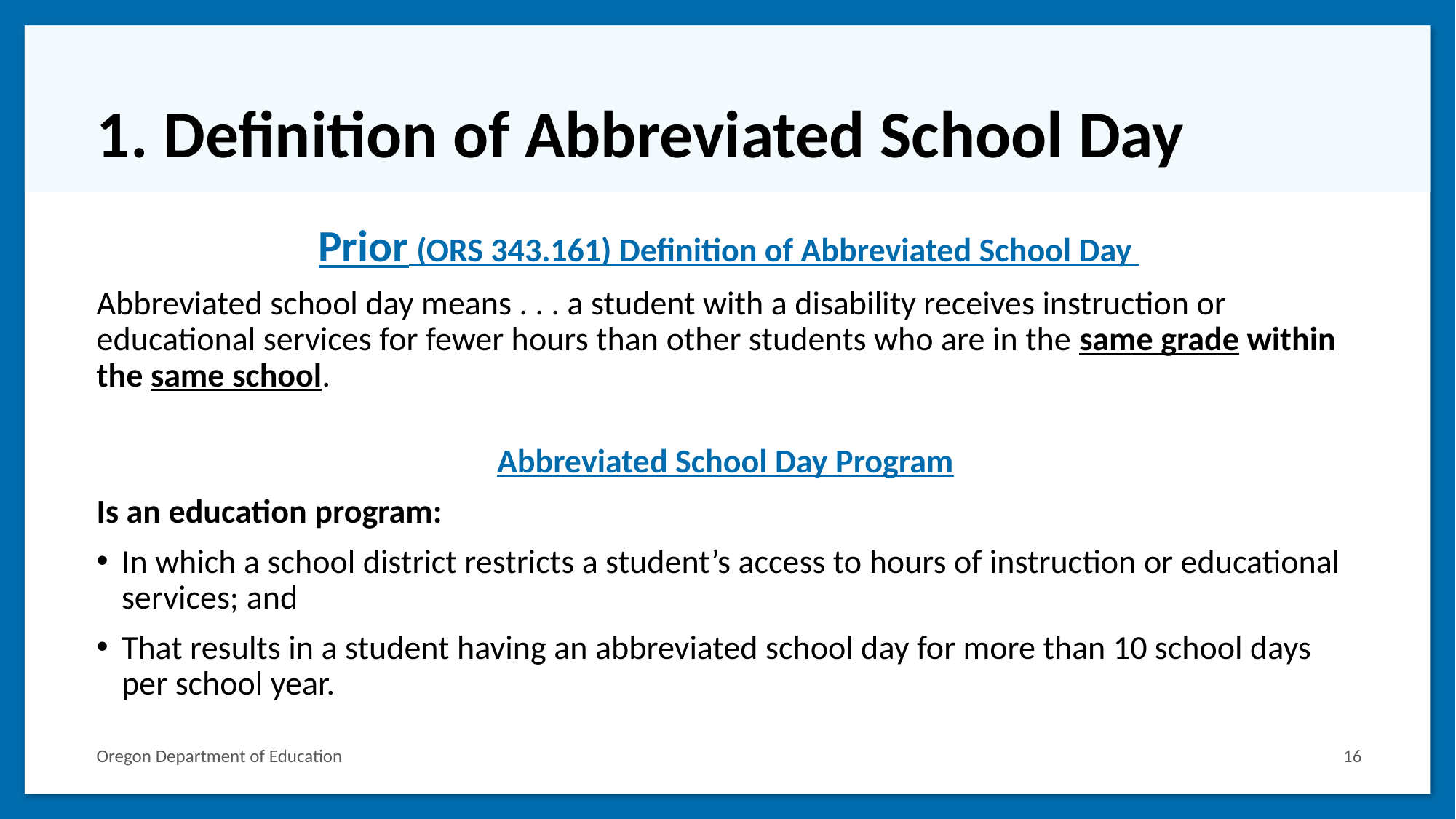

# 1. Definition of Abbreviated School Day
Prior (ORS 343.161) Definition of Abbreviated School Day
Abbreviated school day means . . . a student with a disability receives instruction or educational services for fewer hours than other students who are in the same grade within the same school.
Abbreviated School Day Program
Is an education program:
In which a school district restricts a student’s access to hours of instruction or educational services; and
That results in a student having an abbreviated school day for more than 10 school days per school year.

Oregon Department of Education
16